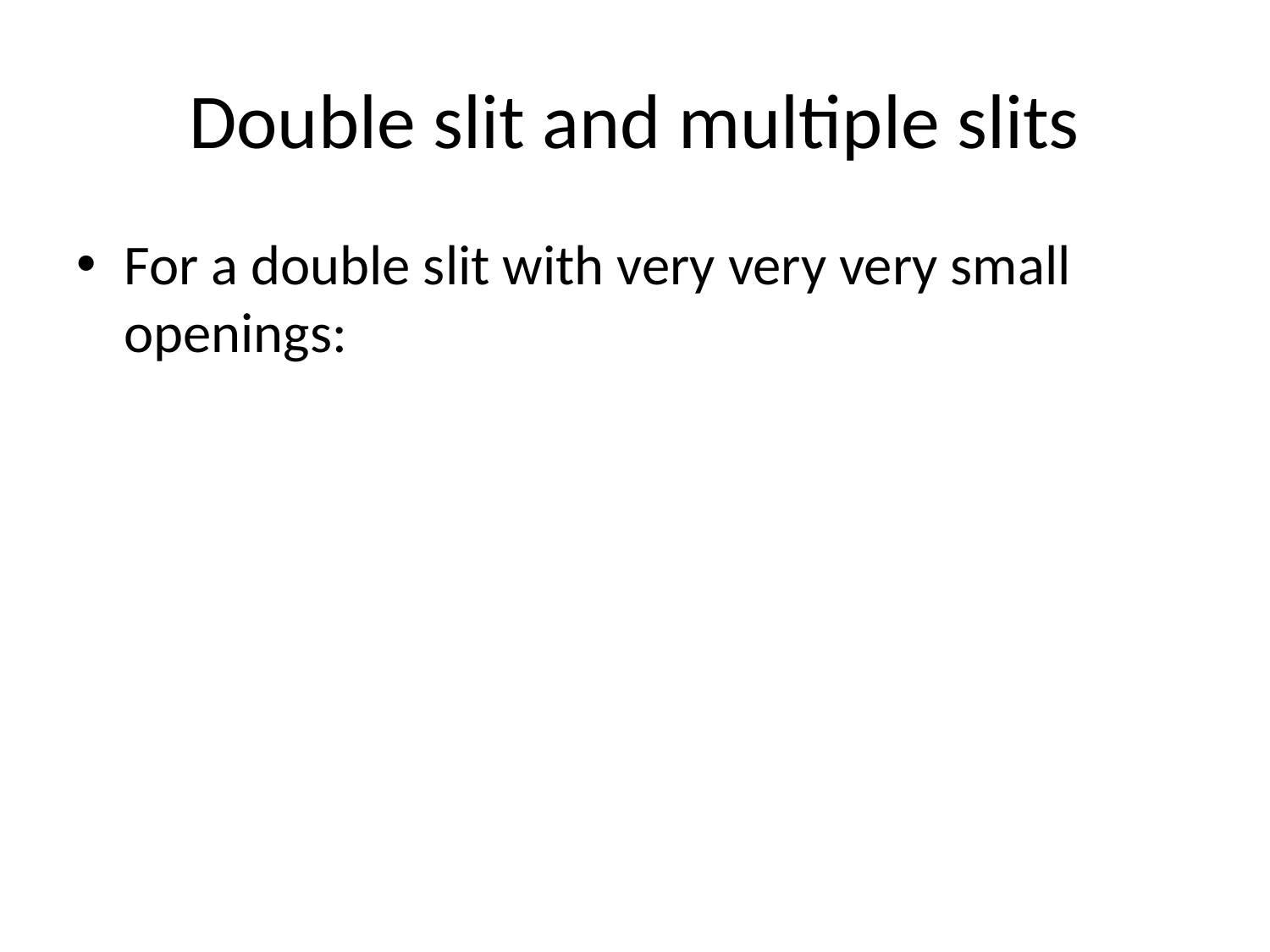

# Double slit and multiple slits
For a double slit with very very very small openings: